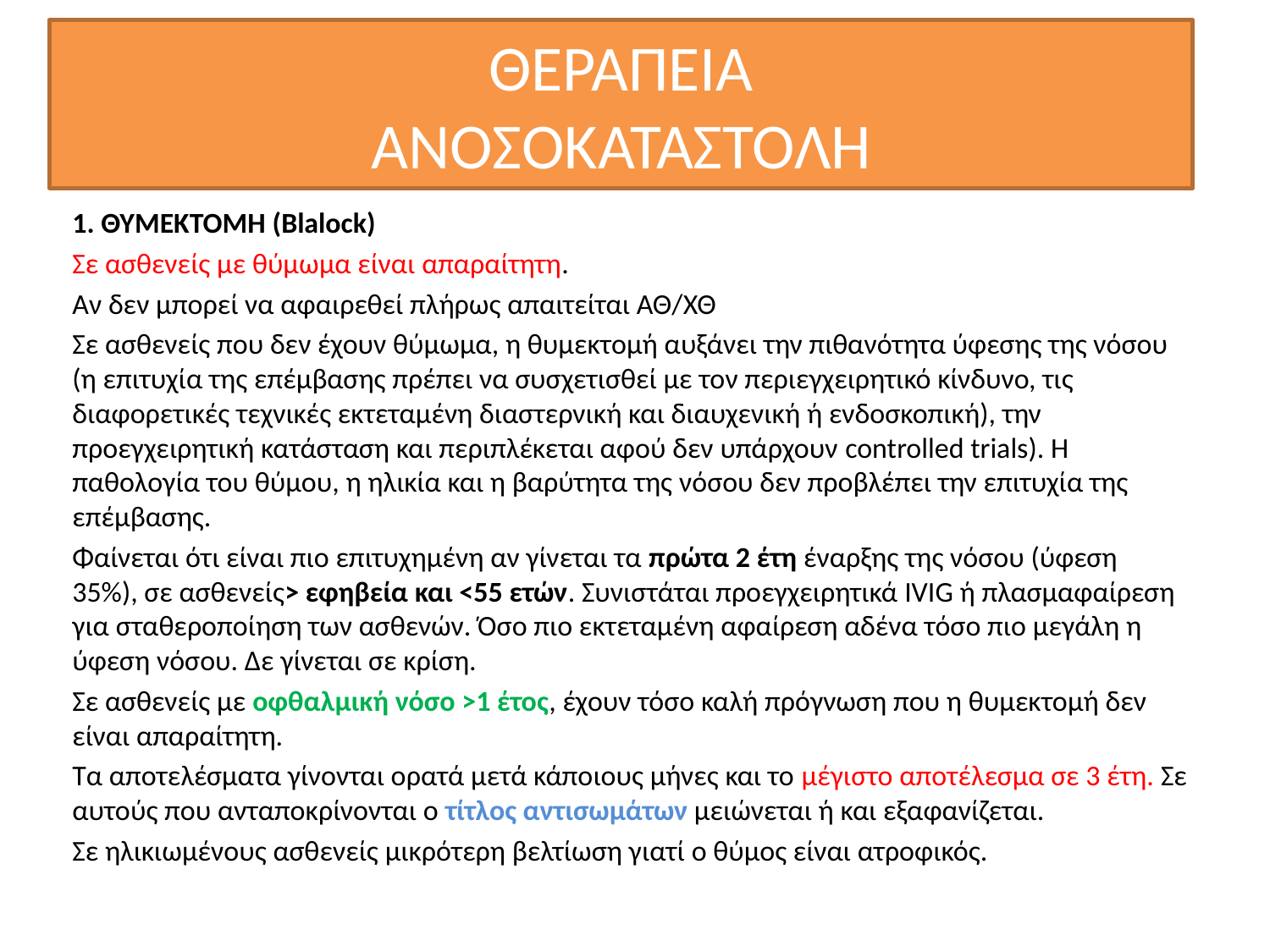

# ΘΕΡΑΠΕΙΑ ΑΝΟΣΟΚΑΤΑΣΤΟΛΗ
1. ΘΥΜΕΚΤΟΜΗ (Blalock)
Σε ασθενείς με θύμωμα είναι απαραίτητη.
Αν δεν μπορεί να αφαιρεθεί πλήρως απαιτείται ΑΘ/ΧΘ
Σε ασθενείς που δεν έχουν θύμωμα, η θυμεκτομή αυξάνει την πιθανότητα ύφεσης της νόσου (η επιτυχία της επέμβασης πρέπει να συσχετισθεί με τον περιεγχειρητικό κίνδυνο, τις διαφορετικές τεχνικές εκτεταμένη διαστερνική και διαυχενική ή ενδοσκοπική), την προεγχειρητική κατάσταση και περιπλέκεται αφού δεν υπάρχουν controlled trials). Η παθολογία του θύμου, η ηλικία και η βαρύτητα της νόσου δεν προβλέπει την επιτυχία της επέμβασης.
Φαίνεται ότι είναι πιο επιτυχημένη αν γίνεται τα πρώτα 2 έτη έναρξης της νόσου (ύφεση 35%), σε ασθενείς> εφηβεία και <55 ετών. Συνιστάται προεγχειρητικά IVIG ή πλασμαφαίρεση για σταθεροποίηση των ασθενών. Όσο πιο εκτεταμένη αφαίρεση αδένα τόσο πιο μεγάλη η ύφεση νόσου. Δε γίνεται σε κρίση.
Σε ασθενείς με οφθαλμική νόσο >1 έτος, έχουν τόσο καλή πρόγνωση που η θυμεκτομή δεν είναι απαραίτητη.
Τα αποτελέσματα γίνονται ορατά μετά κάποιους μήνες και το μέγιστο αποτέλεσμα σε 3 έτη. Σε αυτούς που ανταποκρίνονται ο τίτλος αντισωμάτων μειώνεται ή και εξαφανίζεται.
Σε ηλικιωμένους ασθενείς μικρότερη βελτίωση γιατί ο θύμος είναι ατροφικός.